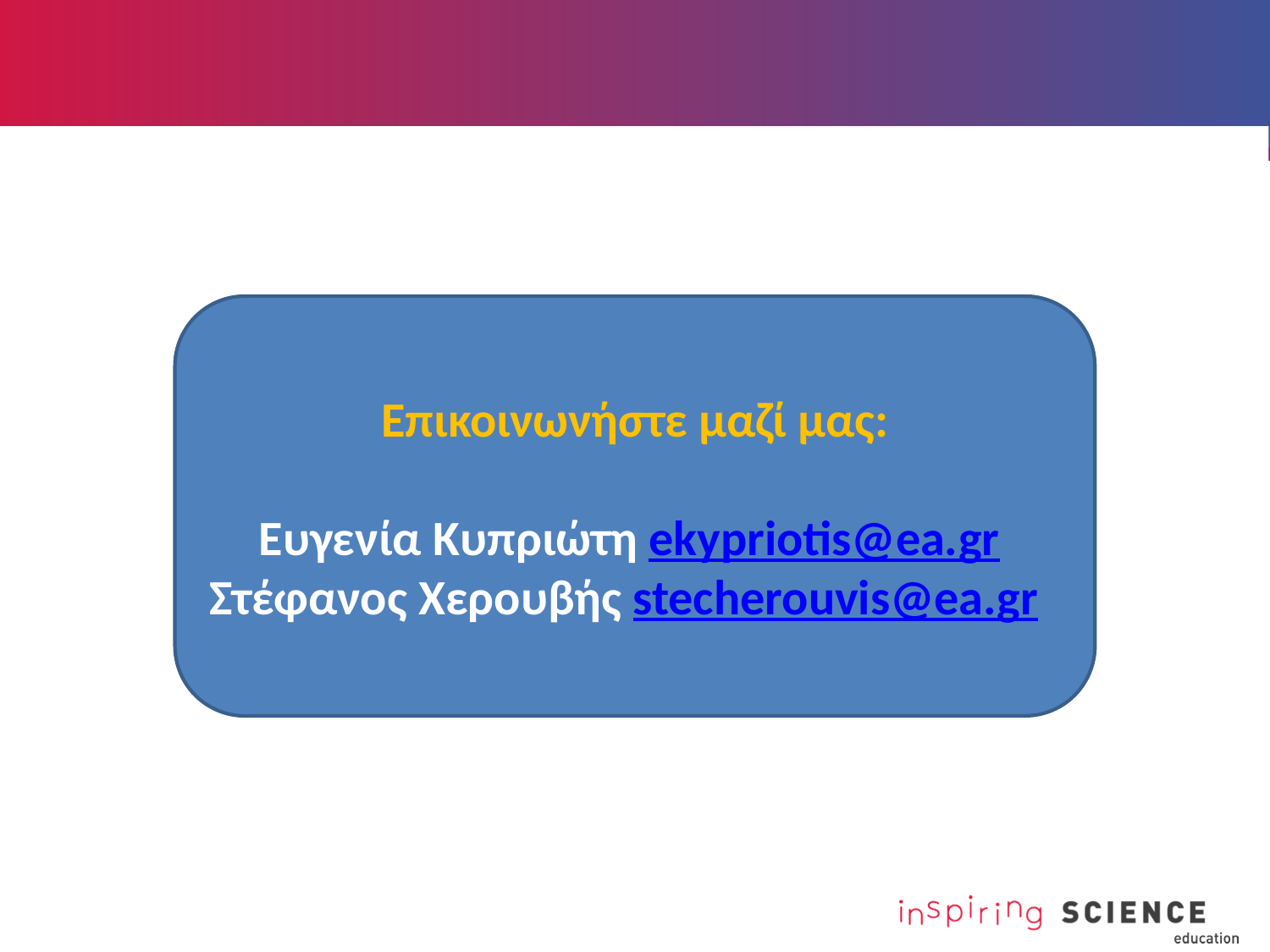

Επικοινωνήστε μαζί μας:

Ευγενία Κυπριώτη ekypriotis@ea.gr
Στέφανος Χερουβής stecherouvis@ea.gr